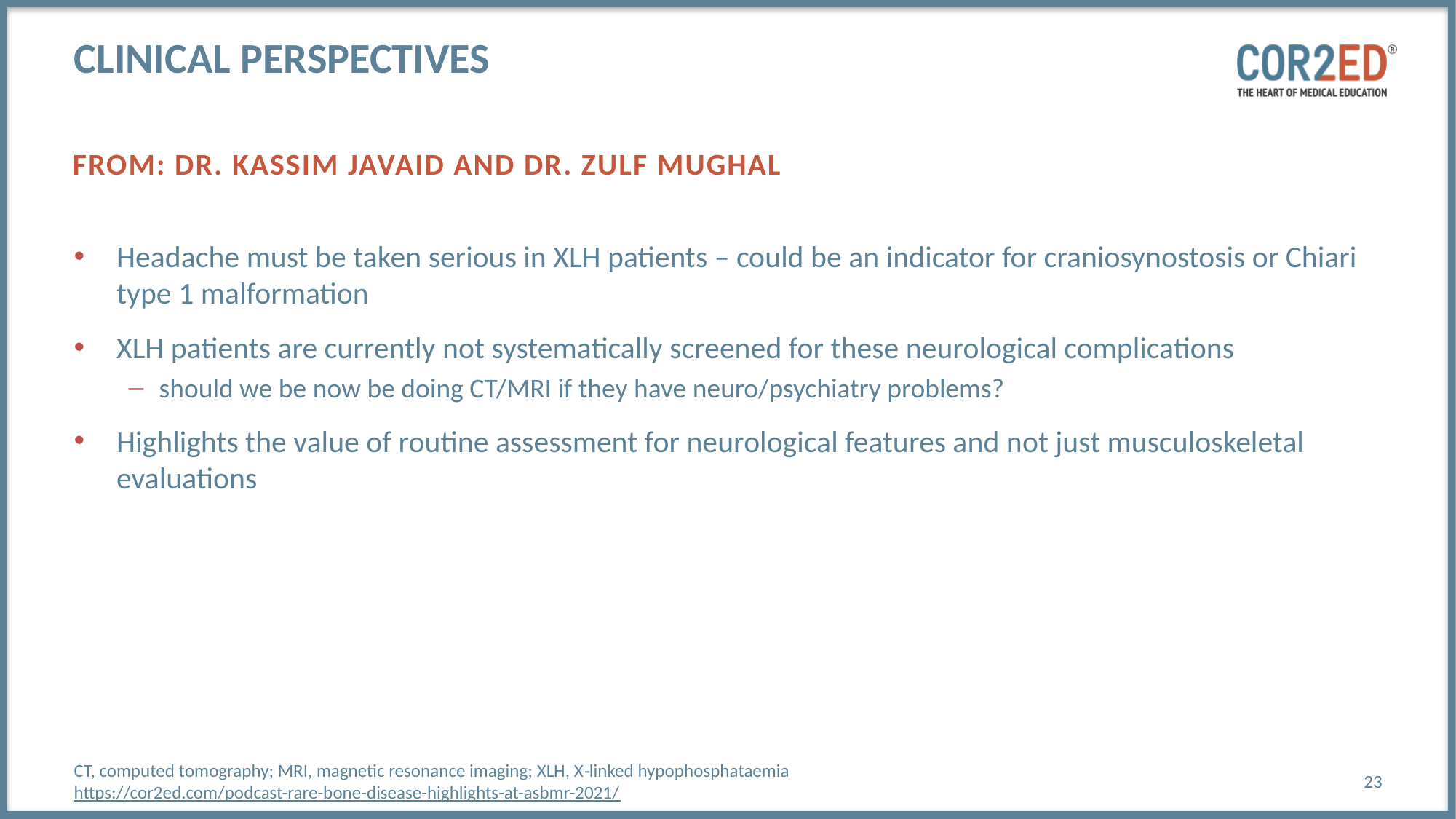

# Clinical perspectives
From: Dr. Kassim Javaid and Dr. zulf mughal

Headache must be taken serious in XLH patients – could be an indicator for craniosynostosis or Chiari type 1 malformation
XLH patients are currently not systematically screened for these neurological complications
should we be now be doing CT/MRI if they have neuro/psychiatry problems?
Highlights the value of routine assessment for neurological features and not just musculoskeletal evaluations

CT, computed tomography; MRI, magnetic resonance imaging; XLH, X‑linked hypophosphataemia
https://cor2ed.com/podcast-rare-bone-disease-highlights-at-asbmr-2021/
23